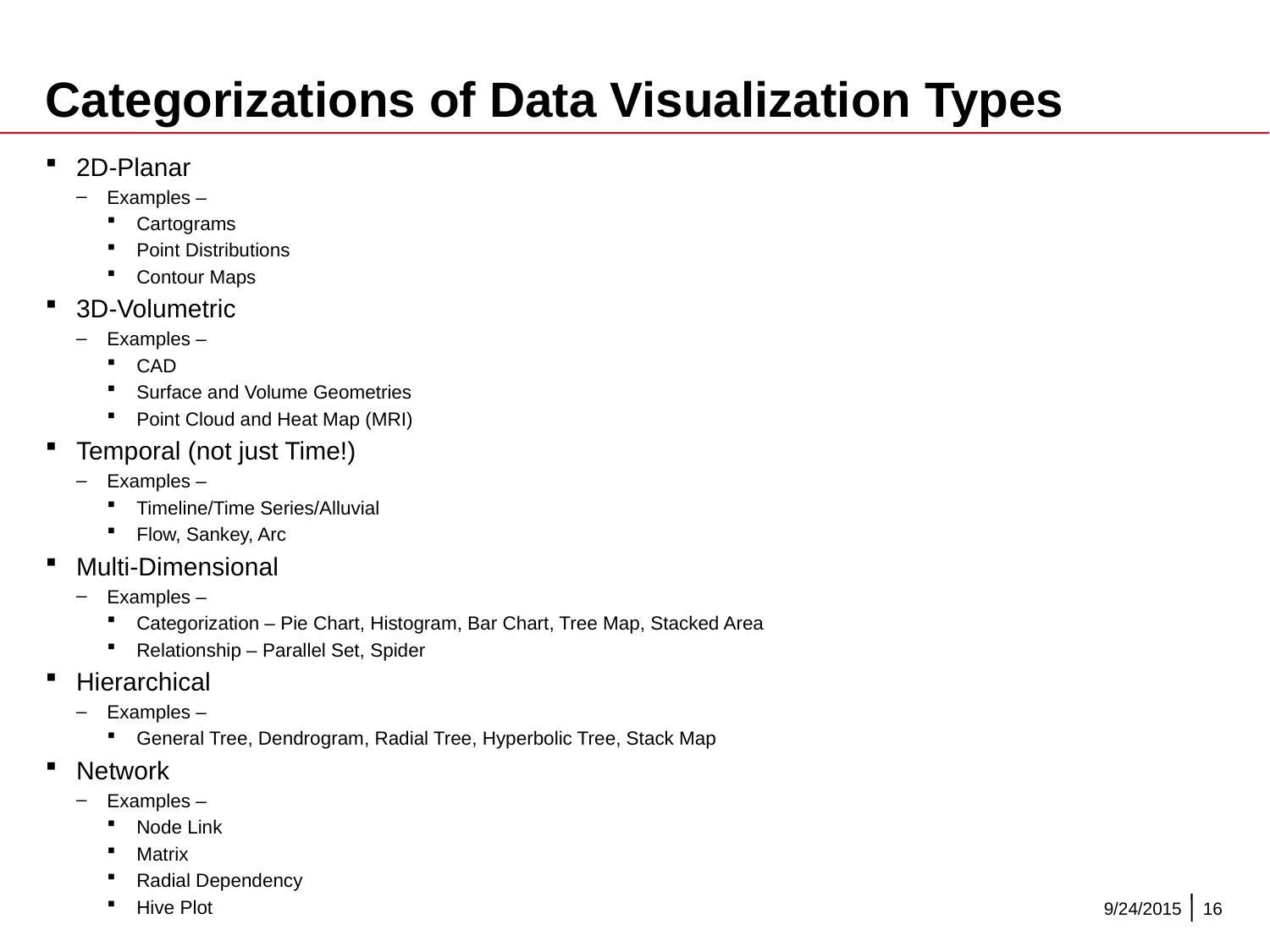

# Categorizations of Data Visualization Types
2D-Planar
Examples –
Cartograms
Point Distributions
Contour Maps
3D-Volumetric
Examples –
CAD
Surface and Volume Geometries
Point Cloud and Heat Map (MRI)
Temporal (not just Time!)
Examples –
Timeline/Time Series/Alluvial
Flow, Sankey, Arc
Multi-Dimensional
Examples –
Categorization – Pie Chart, Histogram, Bar Chart, Tree Map, Stacked Area
Relationship – Parallel Set, Spider
Hierarchical
Examples –
General Tree, Dendrogram, Radial Tree, Hyperbolic Tree, Stack Map
Network
Examples –
Node Link
Matrix
Radial Dependency
Hive Plot

9/24/2015
16